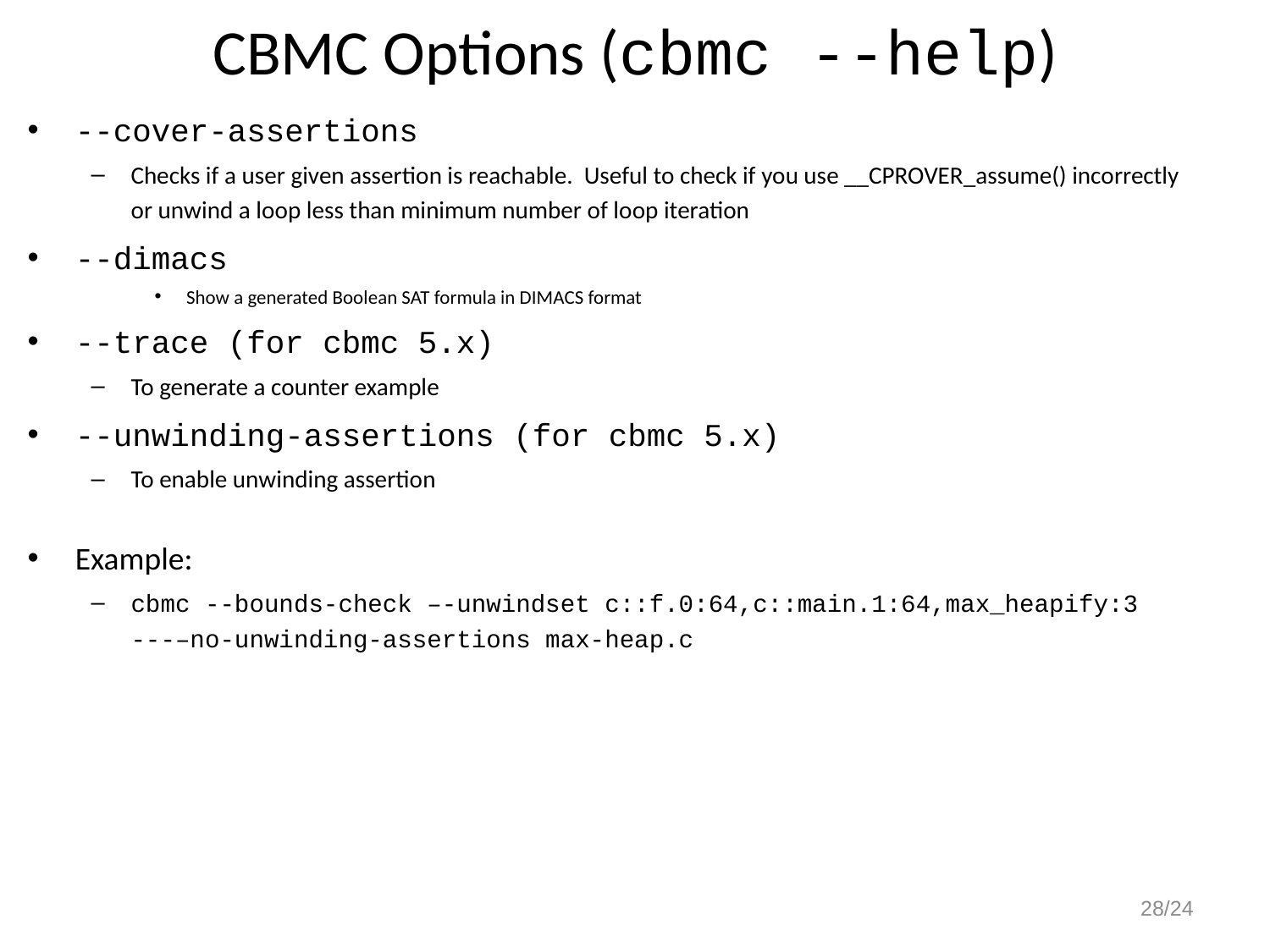

# CBMC Options (cbmc --help)
--cover-assertions
Checks if a user given assertion is reachable.  Useful to check if you use __CPROVER_assume() incorrectly or unwind a loop less than minimum number of loop iteration
--dimacs
Show a generated Boolean SAT formula in DIMACS format
--trace (for cbmc 5.x)
To generate a counter example
--unwinding-assertions (for cbmc 5.x)
To enable unwinding assertion

Example:
cbmc --bounds-check –-unwindset c::f.0:64,c::main.1:64,max_heapify:3 ---–no-unwinding-assertions max-heap.c
28/24